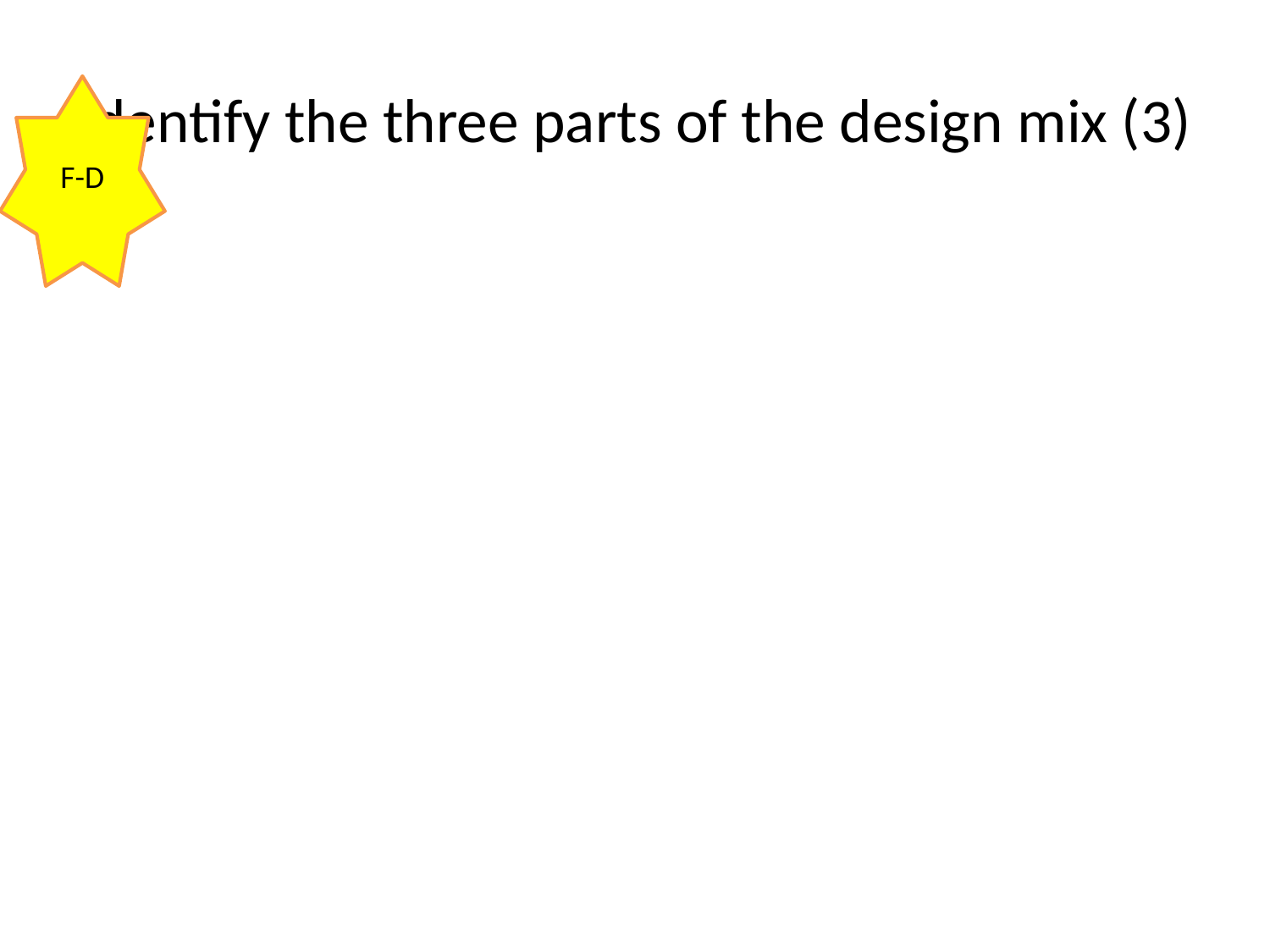

# Identify the three parts of the design mix (3)
F-D